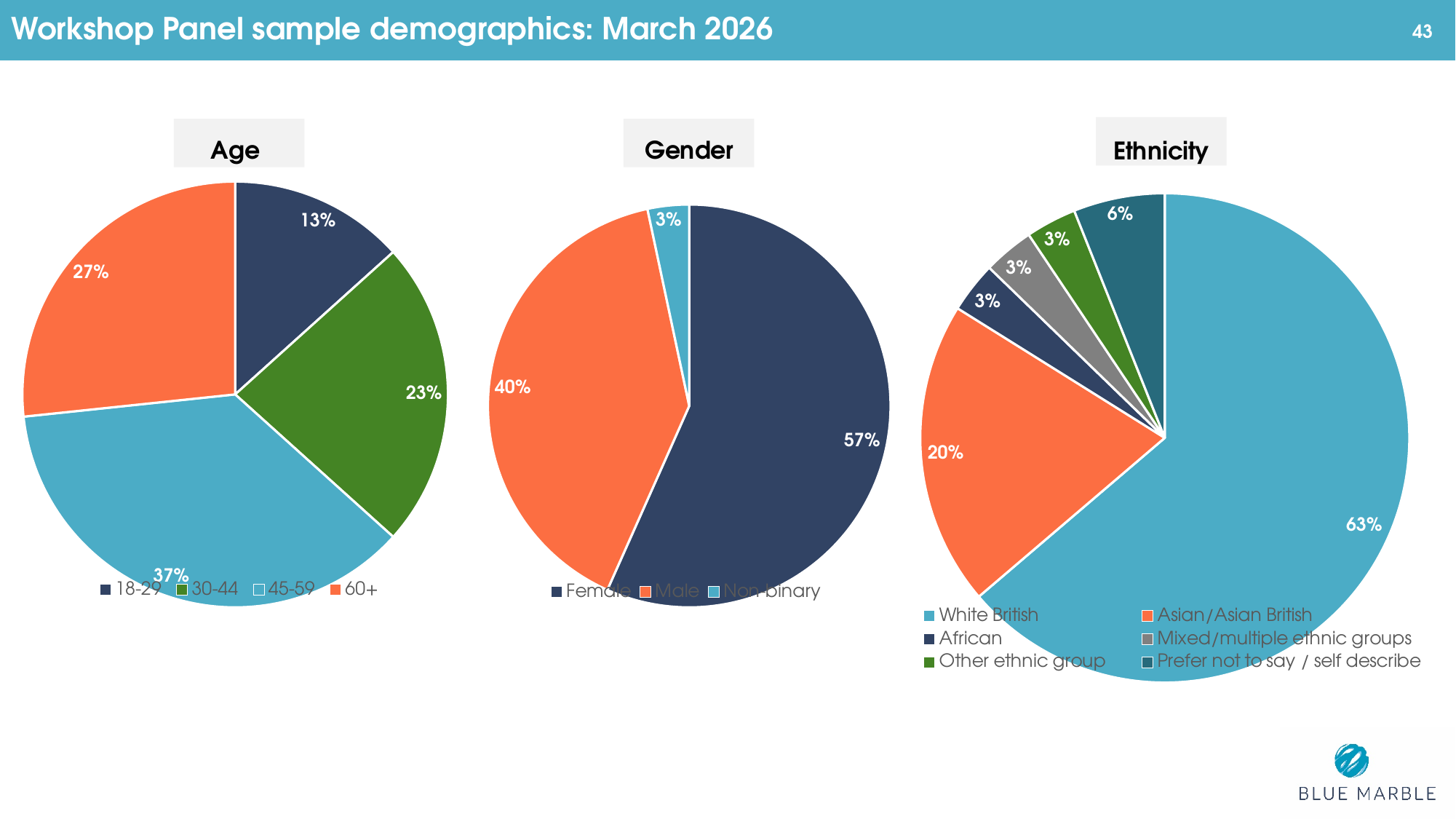

Workshop Panel sample demographics: March 2026
43

### Chart:

| Category | Ethnicity |
|---|---|
| White British | 0.6333333333333333 |
| Asian/Asian British | 0.2 |
| African | 0.03333333333333333 |
| Mixed/multiple ethnic groups | 0.03333333333333333 |
| Other ethnic group | 0.03333333333333333 |
| Prefer not to say / self describe | 0.06 |

### Chart: Age

| Category | Age |
|---|---|
| 18-29 | 0.13333333333333333 |
| 30-44 | 0.23333333333333334 |
| 45-59 | 0.36666666666666664 |
| 60+ | 0.26666666666666666 |

### Chart: Gender

| Category | Gender |
|---|---|
| Female | 0.5666666666666667 |
| Male | 0.4 |
| Non-binary | 0.03333333333333333 |